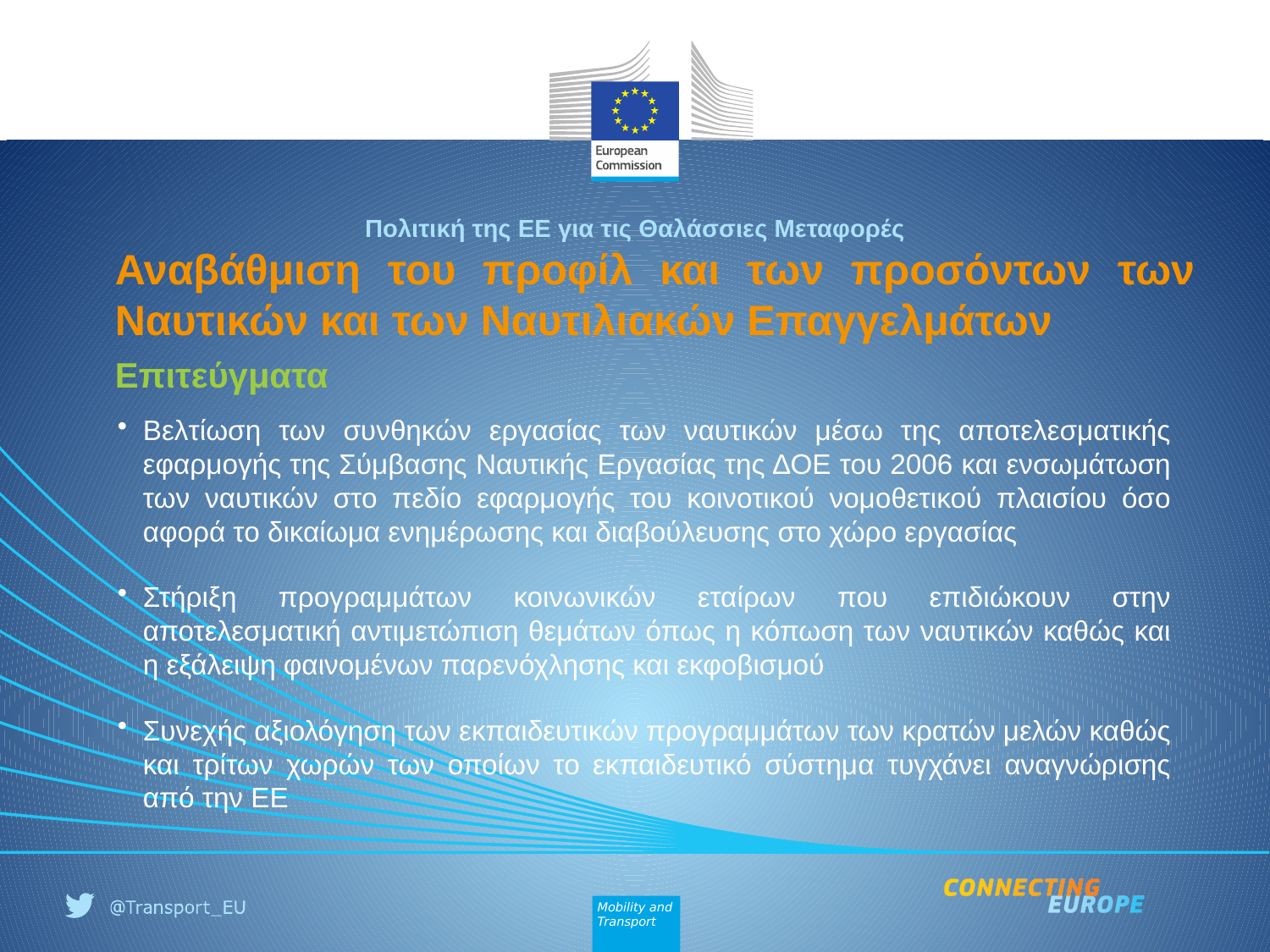

Πολιτική της ΕΕ για τις Θαλάσσιες Μεταφορές
# Αναβάθμιση του προφίλ και των προσόντων των Ναυτικών και των Ναυτιλιακών Επαγγελμάτων
Επιτεύγματα
Βελτίωση των συνθηκών εργασίας των ναυτικών μέσω της αποτελεσματικής εφαρμογής της Σύμβασης Ναυτικής Εργασίας της ΔΟΕ του 2006 και ενσωμάτωση των ναυτικών στο πεδίο εφαρμογής του κοινοτικού νομοθετικού πλαισίου όσο αφορά το δικαίωμα ενημέρωσης και διαβούλευσης στο χώρο εργασίας
Στήριξη προγραμμάτων κοινωνικών εταίρων που επιδιώκουν στην αποτελεσματική αντιμετώπιση θεμάτων όπως η κόπωση των ναυτικών καθώς και η εξάλειψη φαινομένων παρενόχλησης και εκφοβισμού
Συνεχής αξιολόγηση των εκπαιδευτικών προγραμμάτων των κρατών μελών καθώς και τρίτων χωρών των οποίων το εκπαιδευτικό σύστημα τυγχάνει αναγνώρισης από την ΕΕ